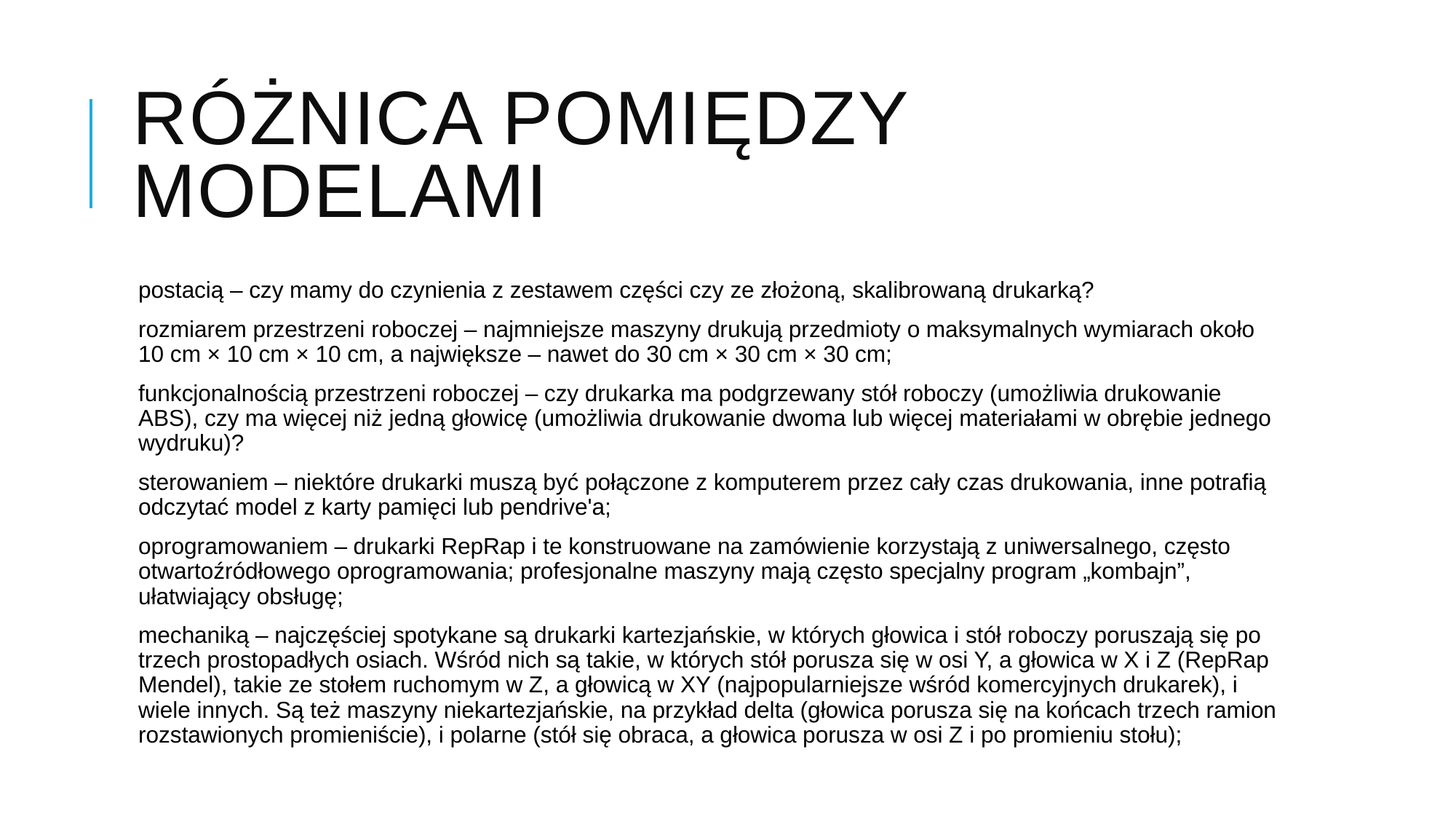

# Różnica pomiędzy modelami
postacią – czy mamy do czynienia z zestawem części czy ze złożoną, skalibrowaną drukarką?
rozmiarem przestrzeni roboczej – najmniejsze maszyny drukują przedmioty o maksymalnych wymiarach około 10 cm × 10 cm × 10 cm, a największe – nawet do 30 cm × 30 cm × 30 cm;
funkcjonalnością przestrzeni roboczej – czy drukarka ma podgrzewany stół roboczy (umożliwia drukowanie ABS), czy ma więcej niż jedną głowicę (umożliwia drukowanie dwoma lub więcej materiałami w obrębie jednego wydruku)?
sterowaniem – niektóre drukarki muszą być połączone z komputerem przez cały czas drukowania, inne potrafią odczytać model z karty pamięci lub pendrive'a;
oprogramowaniem – drukarki RepRap i te konstruowane na zamówienie korzystają z uniwersalnego, często otwartoźródłowego oprogramowania; profesjonalne maszyny mają często specjalny program „kombajn”, ułatwiający obsługę;
mechaniką – najczęściej spotykane są drukarki kartezjańskie, w których głowica i stół roboczy poruszają się po trzech prostopadłych osiach. Wśród nich są takie, w których stół porusza się w osi Y, a głowica w X i Z (RepRap Mendel), takie ze stołem ruchomym w Z, a głowicą w XY (najpopularniejsze wśród komercyjnych drukarek), i wiele innych. Są też maszyny niekartezjańskie, na przykład delta (głowica porusza się na końcach trzech ramion rozstawionych promieniście), i polarne (stół się obraca, a głowica porusza w osi Z i po promieniu stołu);